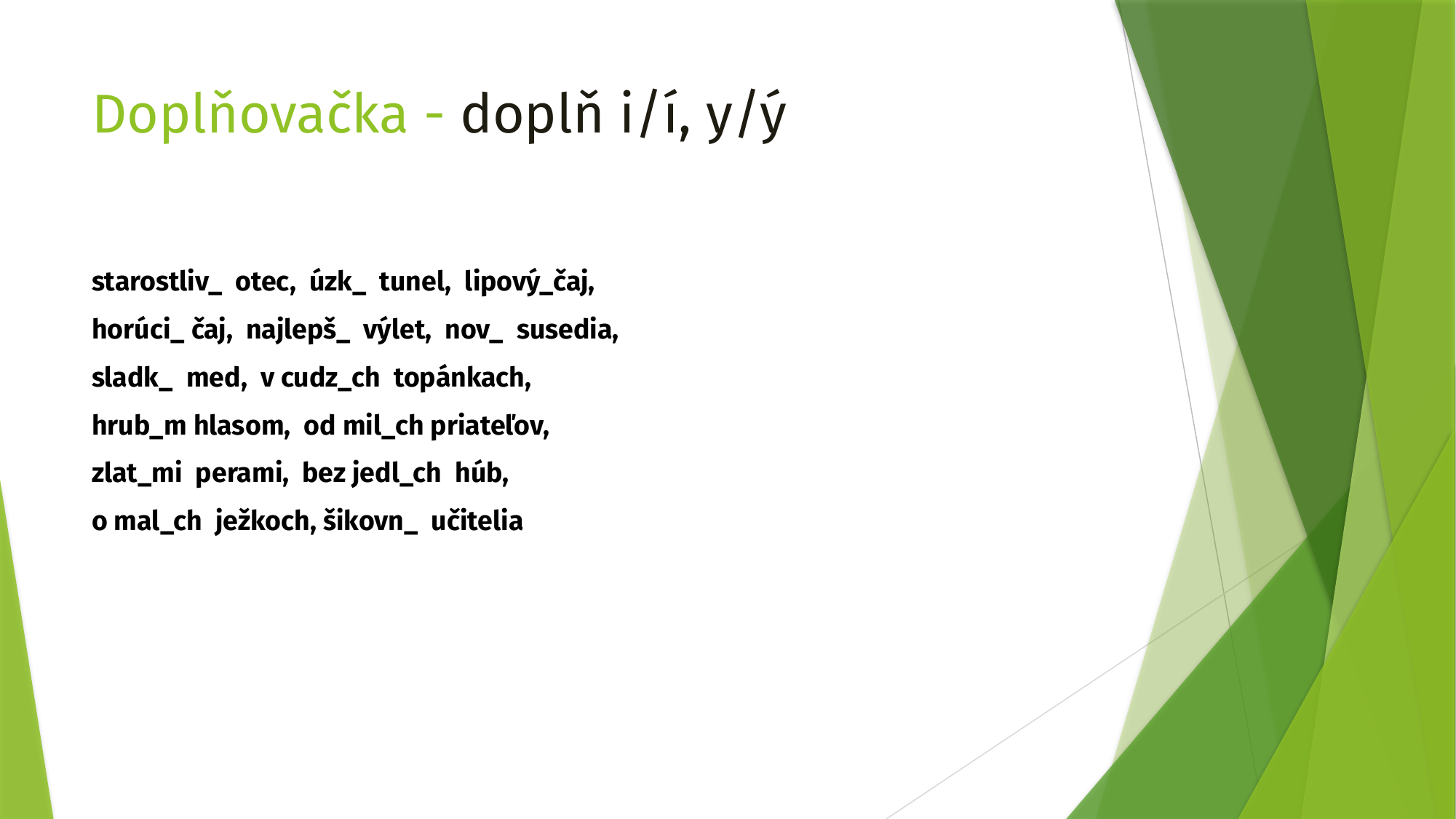

# Doplňovačka - doplň i/í, y/ý
starostliv_  otec,  úzk_  tunel,  lipový_čaj,
horúci_ čaj,  najlepš_  výlet,  nov_  susedia,
sladk_  med,  v cudz_ch  topánkach,
hrub_m hlasom,  od mil_ch priateľov,
zlat_mi  perami,  bez jedl_ch  húb,
o mal_ch  ježkoch, šikovn_  učitelia